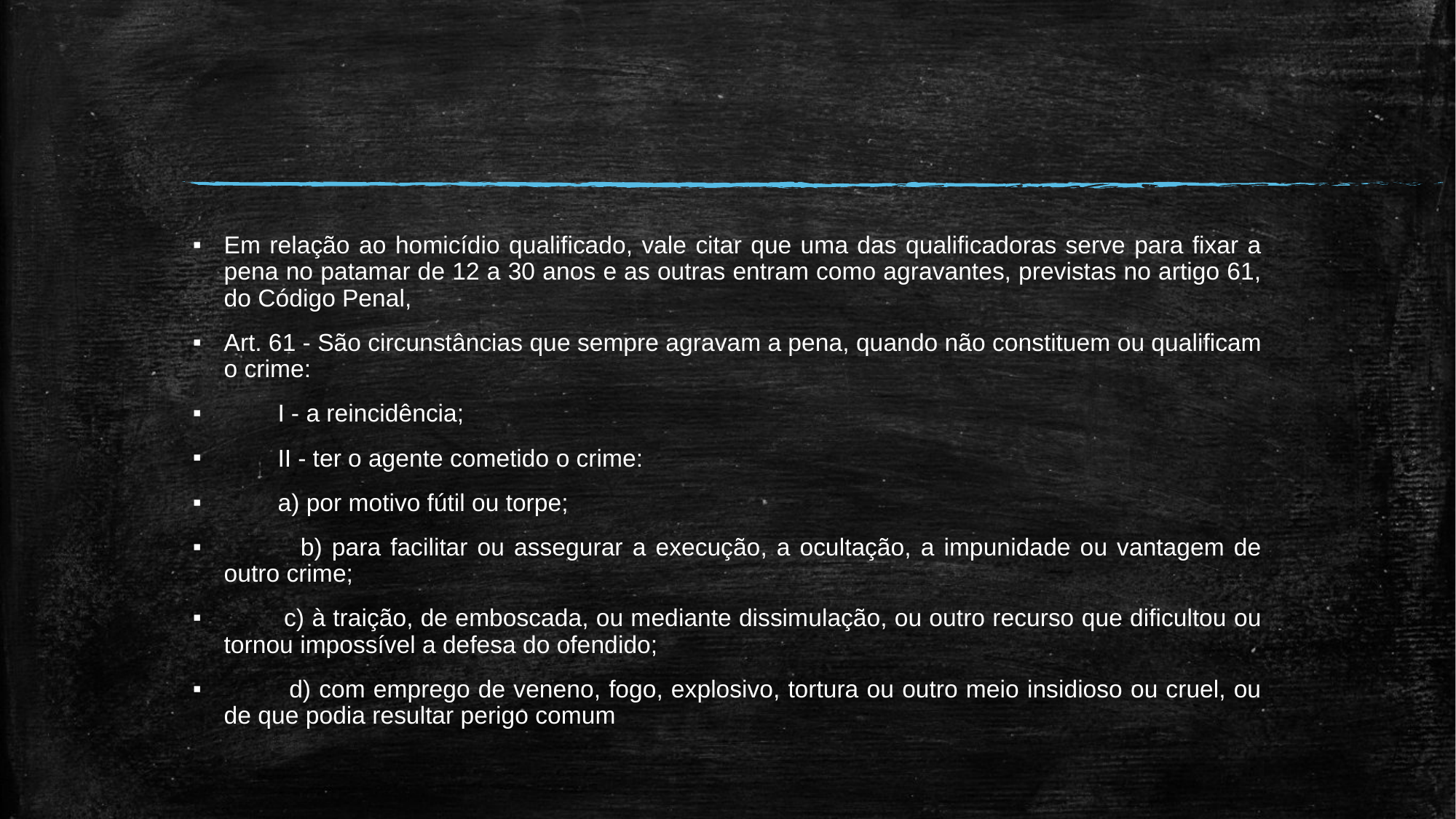

#
Em relação ao homicídio qualificado, vale citar que uma das qualificadoras serve para fixar a pena no patamar de 12 a 30 anos e as outras entram como agravantes, previstas no artigo 61, do Código Penal,
Art. 61 - São circunstâncias que sempre agravam a pena, quando não constituem ou qualificam o crime:
        I - a reincidência;
        II - ter o agente cometido o crime:
        a) por motivo fútil ou torpe;
        b) para facilitar ou assegurar a execução, a ocultação, a impunidade ou vantagem de outro crime;
        c) à traição, de emboscada, ou mediante dissimulação, ou outro recurso que dificultou ou tornou impossível a defesa do ofendido;
        d) com emprego de veneno, fogo, explosivo, tortura ou outro meio insidioso ou cruel, ou de que podia resultar perigo comum